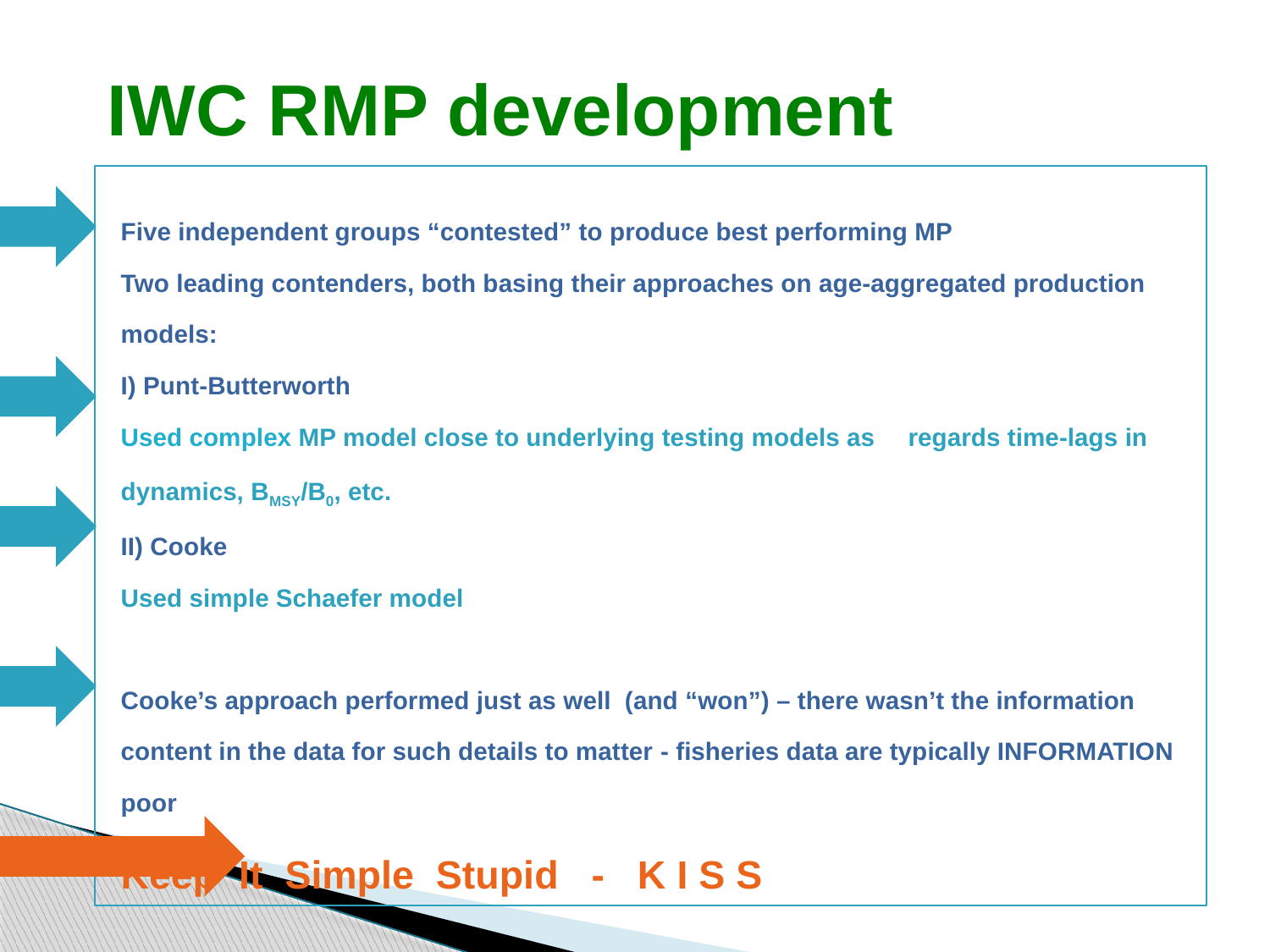

# IWC RMP development

Five independent groups “contested” to produce best performing MP
Two leading contenders, both basing their approaches on age-aggregated production models:
	I) Punt-Butterworth
	Used complex MP model close to underlying testing models as 	regards time-lags in dynamics, BMSY/B0, etc.
	II) Cooke
	Used simple Schaefer model

Cooke’s approach performed just as well  (and “won”) – there wasn’t the information content in the data for such details to matter - fisheries data are typically INFORMATION poor
		Keep  It  Simple  Stupid   -   K I S S